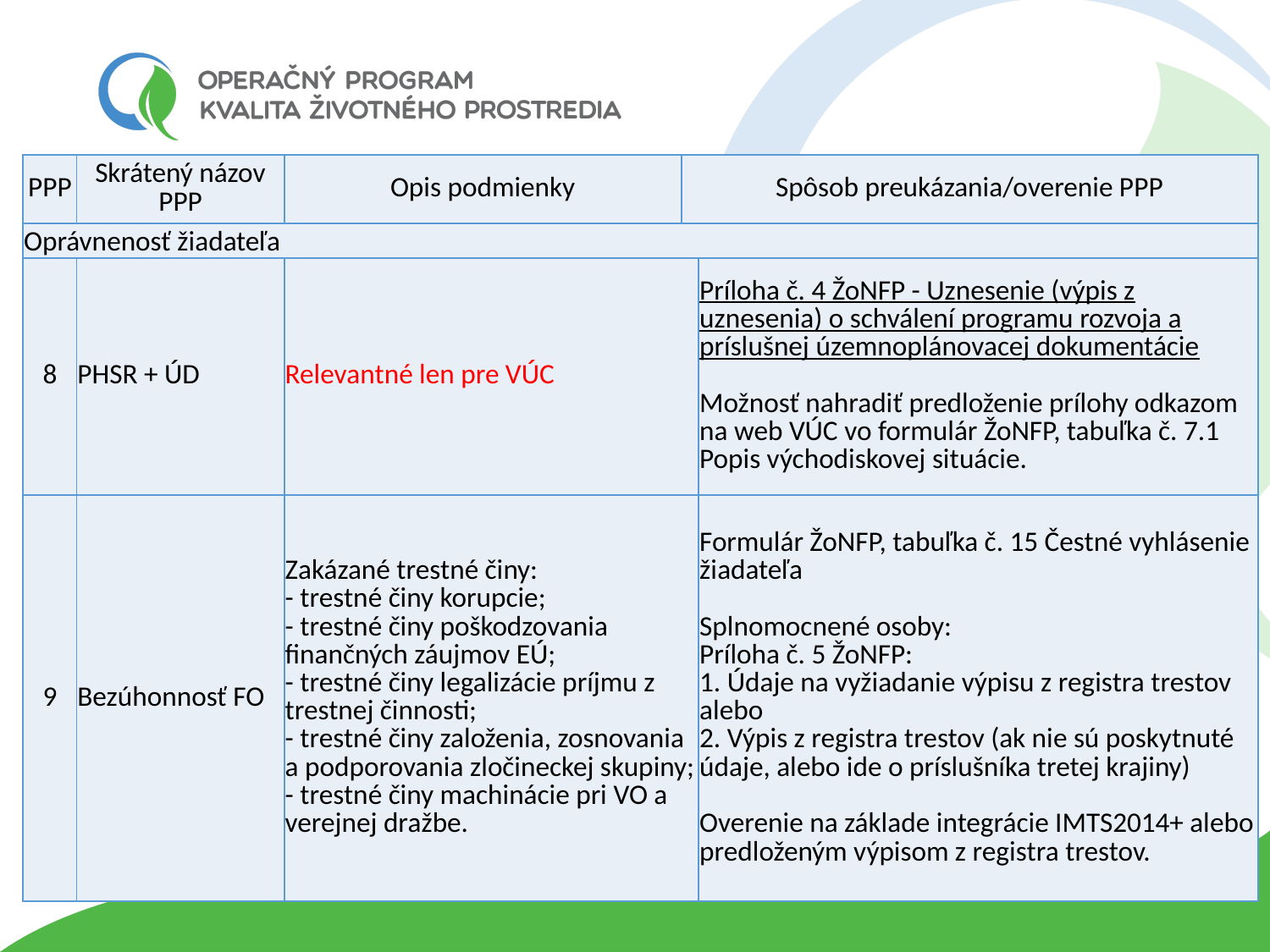

| PPP | Skrátený názov PPP | Opis podmienky | Spôsob preukázania/overenie PPP |  |
| --- | --- | --- | --- | --- |
| Oprávnenosť žiadateľa |  |  |  |  |
| 8 | PHSR + ÚD | Relevantné len pre VÚC |  | Príloha č. 4 ŽoNFP - Uznesenie (výpis z uznesenia) o schválení programu rozvoja a príslušnej územnoplánovacej dokumentácie Možnosť nahradiť predloženie prílohy odkazom na web VÚC vo formulár ŽoNFP, tabuľka č. 7.1 Popis východiskovej situácie. |
| 9 | Bezúhonnosť FO | Zakázané trestné činy: - trestné činy korupcie; - trestné činy poškodzovania finančných záujmov EÚ; - trestné činy legalizácie príjmu z trestnej činnosti; - trestné činy založenia, zosnovania a podporovania zločineckej skupiny; - trestné činy machinácie pri VO a verejnej dražbe. |  | Formulár ŽoNFP, tabuľka č. 15 Čestné vyhlásenie žiadateľa Splnomocnené osoby: Príloha č. 5 ŽoNFP: 1. Údaje na vyžiadanie výpisu z registra trestov alebo 2. Výpis z registra trestov (ak nie sú poskytnuté údaje, alebo ide o príslušníka tretej krajiny) Overenie na základe integrácie IMTS2014+ alebo predloženým výpisom z registra trestov. |